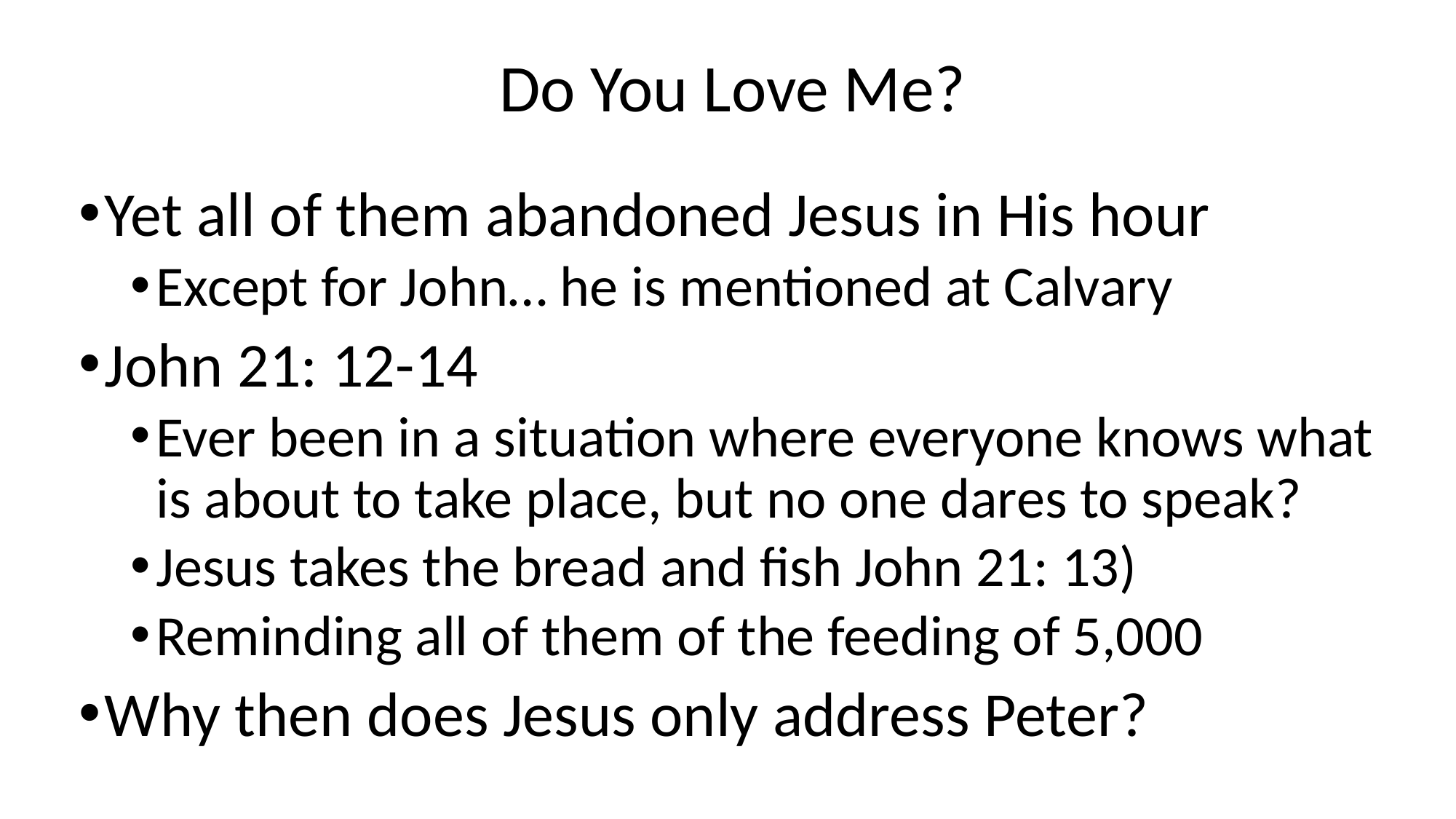

# Do You Love Me?
Yet all of them abandoned Jesus in His hour
Except for John… he is mentioned at Calvary
John 21: 12-14
Ever been in a situation where everyone knows what is about to take place, but no one dares to speak?
Jesus takes the bread and fish John 21: 13)
Reminding all of them of the feeding of 5,000
Why then does Jesus only address Peter?